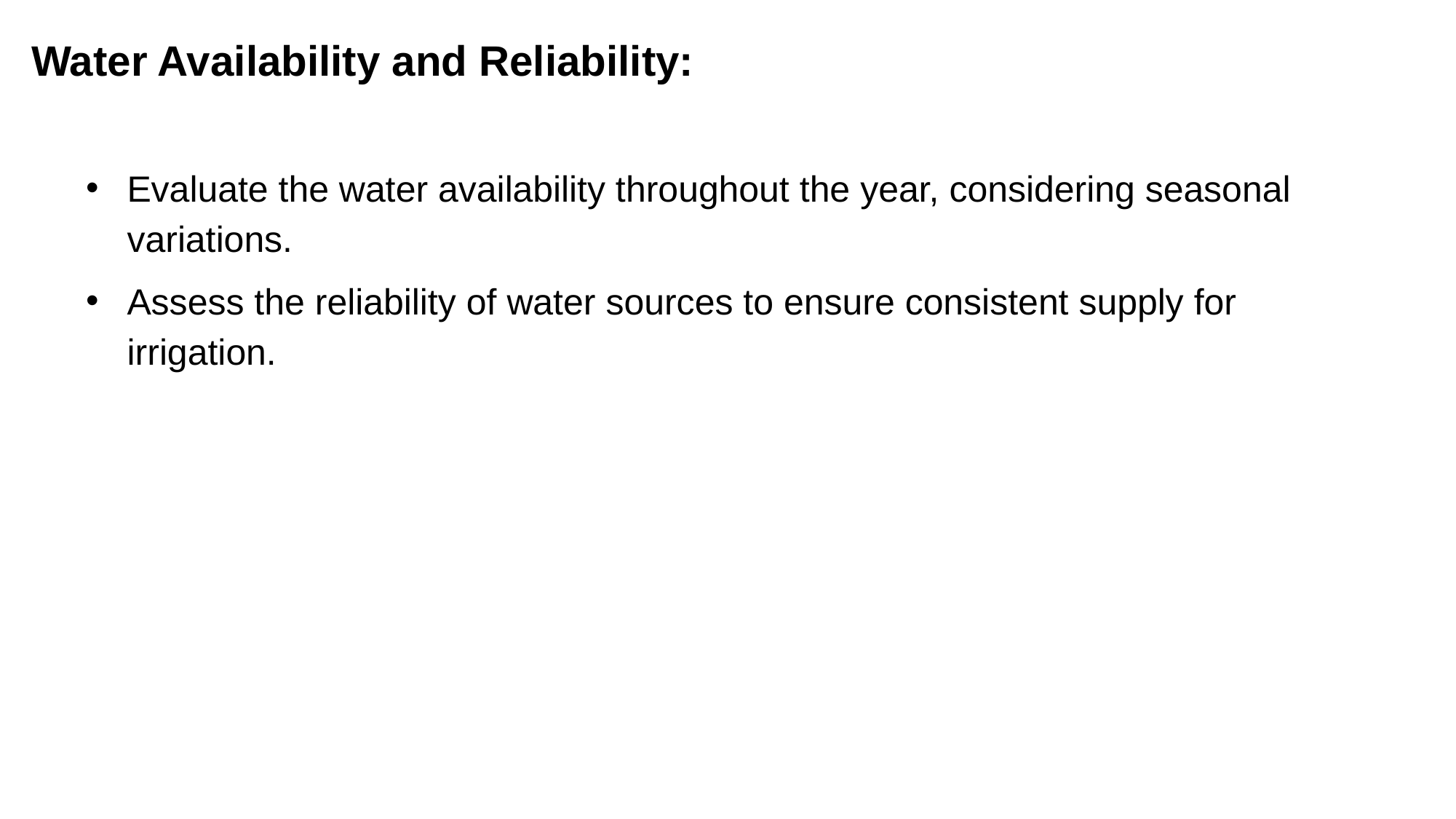

Water Availability and Reliability:

Evaluate the water availability throughout the year, considering seasonal variations.
Assess the reliability of water sources to ensure consistent supply for irrigation.